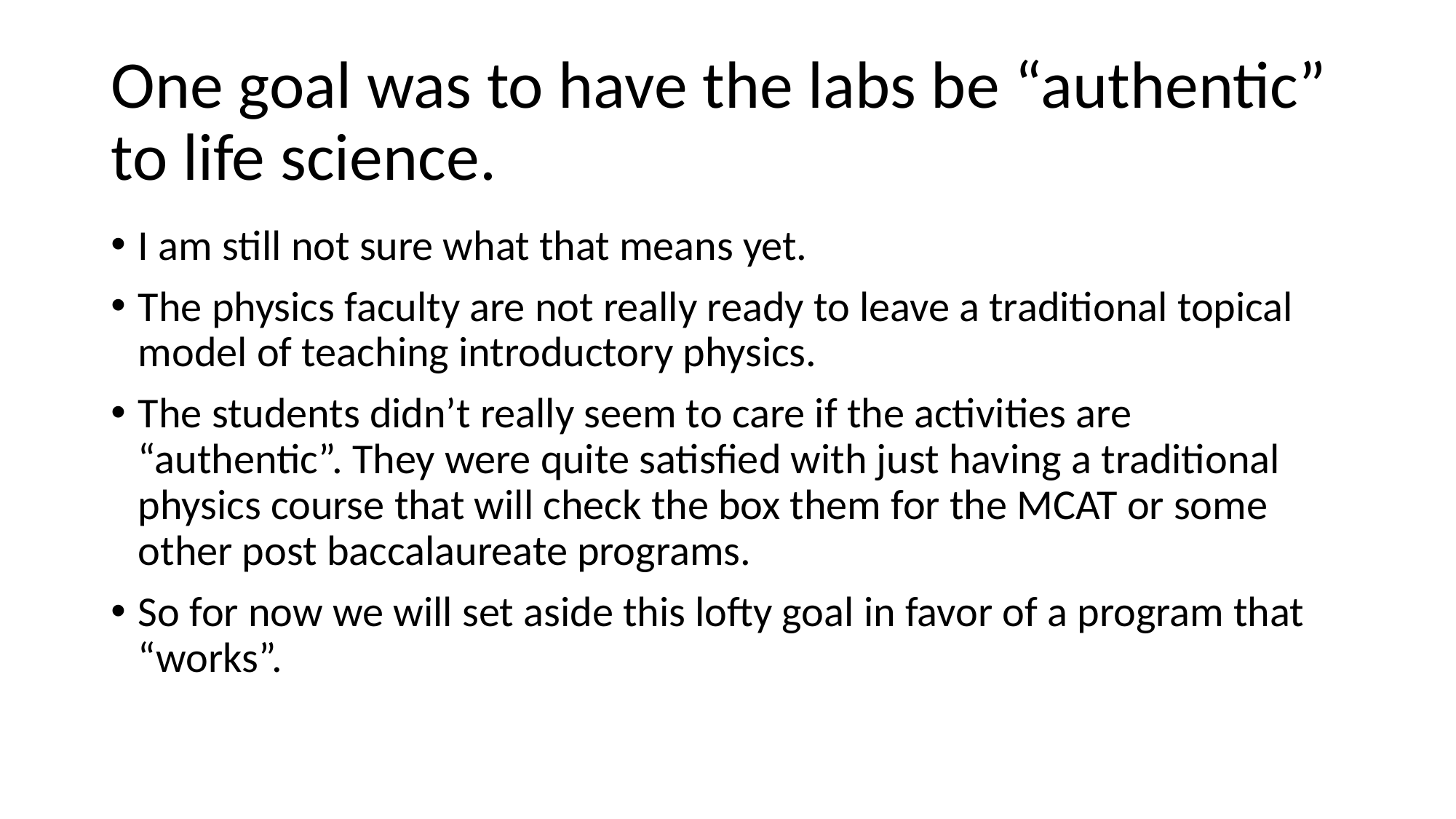

# One goal was to have the labs be “authentic” to life science.
I am still not sure what that means yet.
The physics faculty are not really ready to leave a traditional topical model of teaching introductory physics.
The students didn’t really seem to care if the activities are “authentic”. They were quite satisfied with just having a traditional physics course that will check the box them for the MCAT or some other post baccalaureate programs.
So for now we will set aside this lofty goal in favor of a program that “works”.